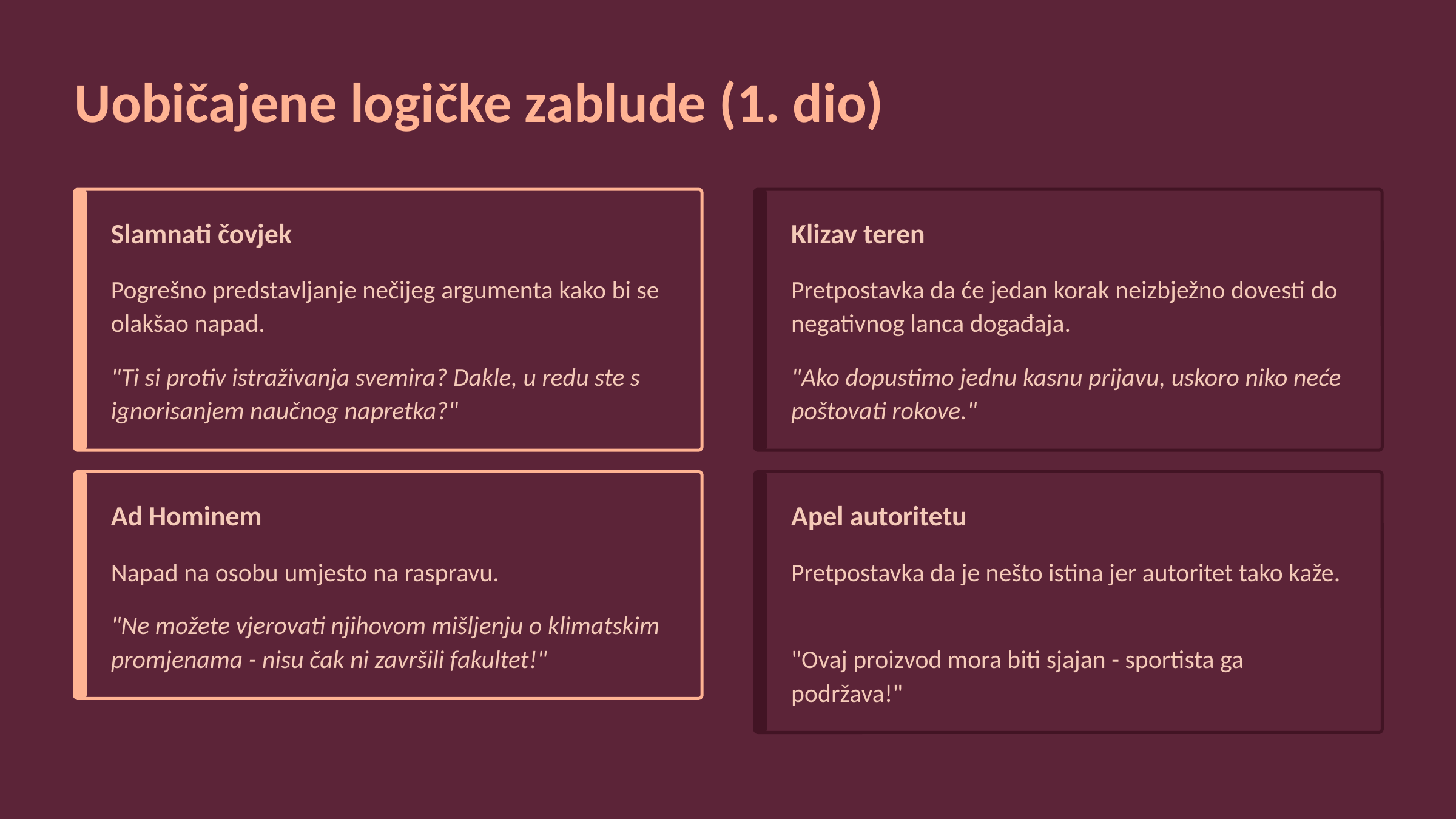

Uobičajene logičke zablude (1. dio)

Slamnati čovjek
Klizav teren
Pogrešno predstavljanje nečijeg argumenta kako bi se olakšao napad.
Pretpostavka da će jedan korak neizbježno dovesti do negativnog lanca događaja.
"Ti si protiv istraživanja svemira? Dakle, u redu ste s ignorisanjem naučnog napretka?"
"Ako dopustimo jednu kasnu prijavu, uskoro niko neće poštovati rokove."

Ad Hominem
Apel autoritetu
Napad na osobu umjesto na raspravu.
Pretpostavka da je nešto istina jer autoritet tako kaže.
"Ne možete vjerovati njihovom mišljenju o klimatskim promjenama - nisu čak ni završili fakultet!"
"Ovaj proizvod mora biti sjajan - sportista ga podržava!"